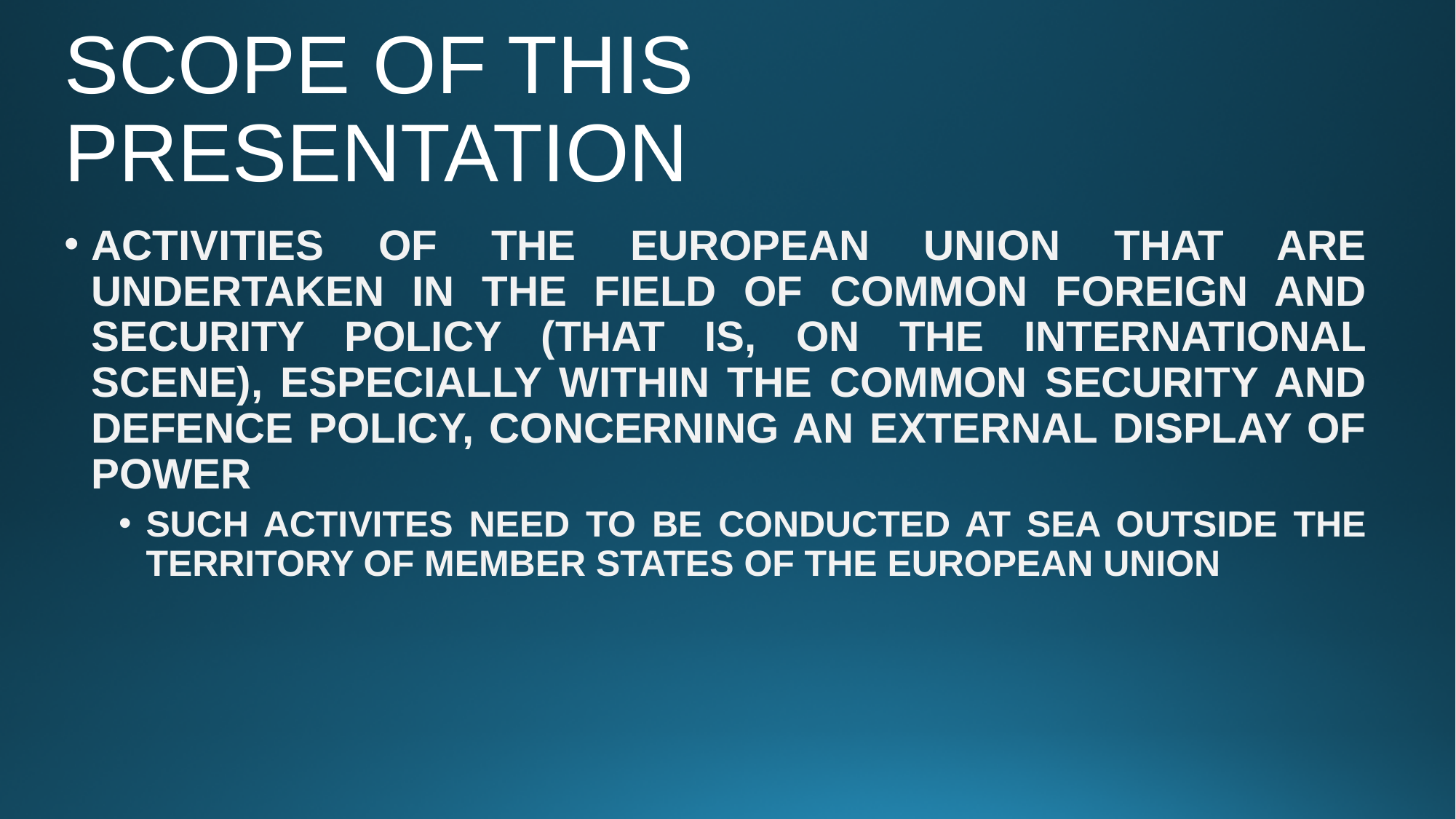

# SCOPE OF THIS PRESENTATION
ACTIVITIES OF THE EUROPEAN UNION THAT ARE UNDERTAKEN IN THE FIELD OF COMMON FOREIGN AND SECURITY POLICY (THAT IS, ON THE INTERNATIONAL SCENE), ESPECIALLY WITHIN THE COMMON SECURITY AND DEFENCE POLICY, CONCERNING AN EXTERNAL DISPLAY OF POWER
SUCH ACTIVITES NEED TO BE CONDUCTED AT SEA OUTSIDE THE TERRITORY OF MEMBER STATES OF THE EUROPEAN UNION